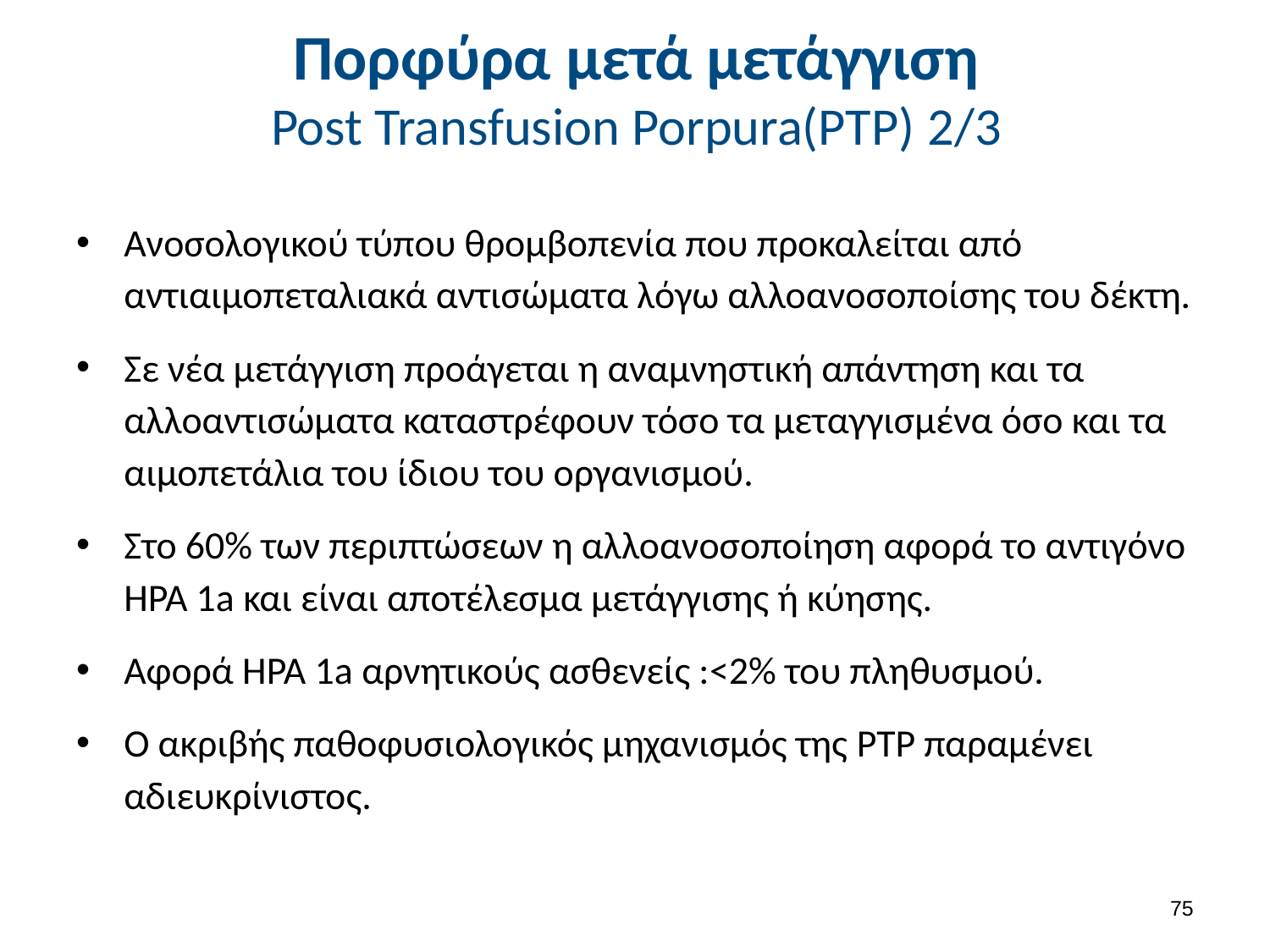

# Πορφύρα μετά μετάγγιση Post Transfusion Porpura(PTP) 2/3
Ανοσολογικού τύπου θρομβοπενία που προκαλείται από αντιαιμοπεταλιακά αντισώματα λόγω αλλοανοσοποίσης του δέκτη.
Σε νέα μετάγγιση προάγεται η αναμνηστική απάντηση και τα αλλοαντισώματα καταστρέφουν τόσο τα μεταγγισμένα όσο και τα αιμοπετάλια του ίδιου του οργανισμού.
Στο 60% των περιπτώσεων η αλλοανοσοποίηση αφορά το αντιγόνο HPA 1a και είναι αποτέλεσμα μετάγγισης ή κύησης.
Αφορά HPA 1a αρνητικούς ασθενείς :<2% του πληθυσμού.
Ο ακριβής παθοφυσιολογικός μηχανισμός της PTP παραμένει αδιευκρίνιστος.
75